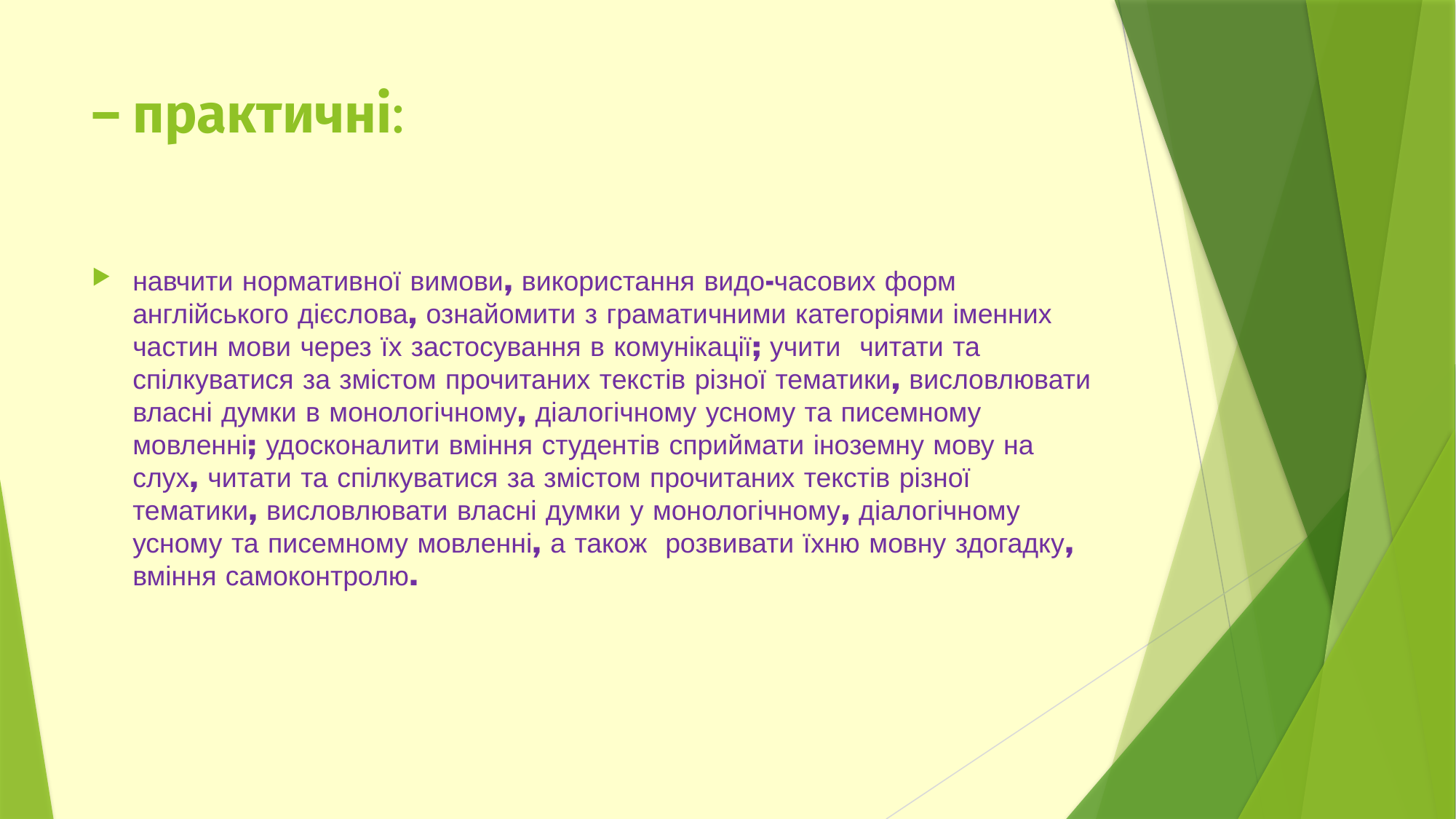

# – практичні:
навчити нормативної вимови, використання видо-часових форм англійського дієслова, ознайомити з граматичними категоріями іменних частин мови через їх застосування в комунікації; учити  читати та спілкуватися за змістом прочитаних текстів різної тематики, висловлювати власні думки в монологічному, діалогічному усному та писемному мовленні; удосконалити вміння студентів сприймати іноземну мову на слух, читати та спілкуватися за змістом прочитаних текстів різної тематики, висловлювати власні думки у монологічному, діалогічному усному та писемному мовленні, а також  розвивати їхню мовну здогадку, вміння самоконтролю.